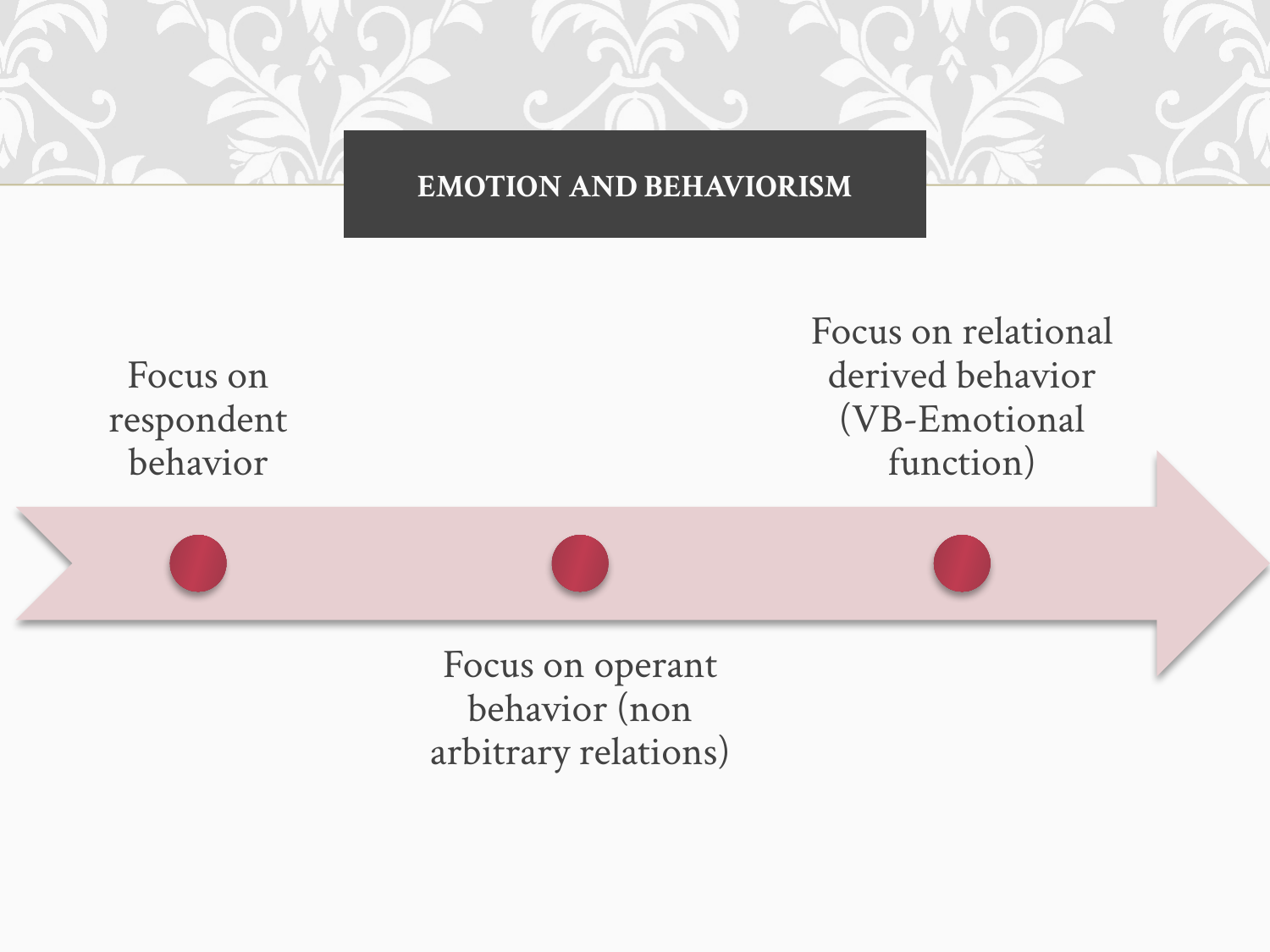

# EMOTION AND BEHAVIORISM
Focus on respondent behavior
Focus on operant behavior (non arbitrary relations)

Focus on relational derived behavior (VB-Emotional function)